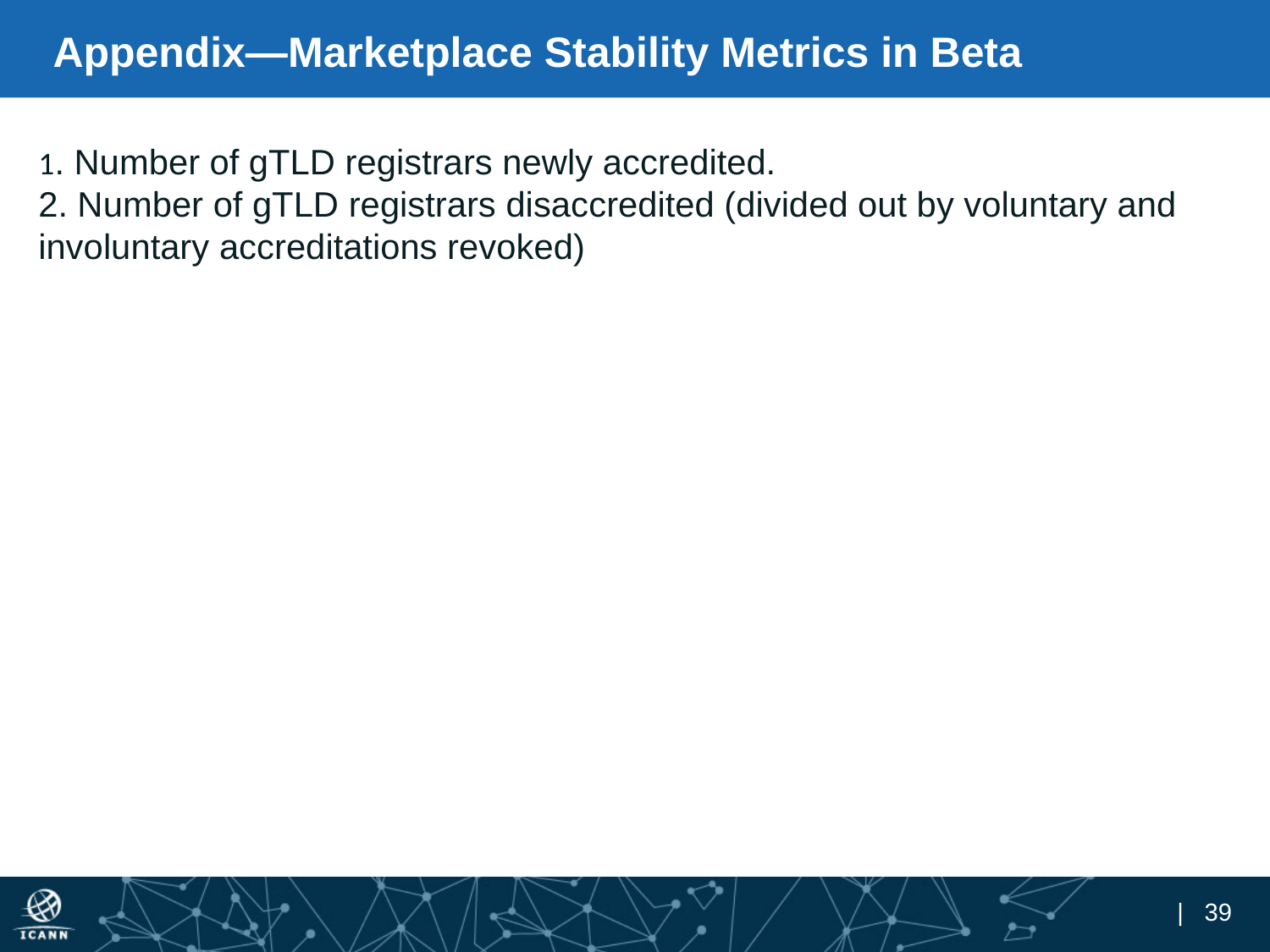

# Appendix—Marketplace Stability Metrics in Beta
1. Number of gTLD registrars newly accredited.
2. Number of gTLD registrars disaccredited (divided out by voluntary and involuntary accreditations revoked)